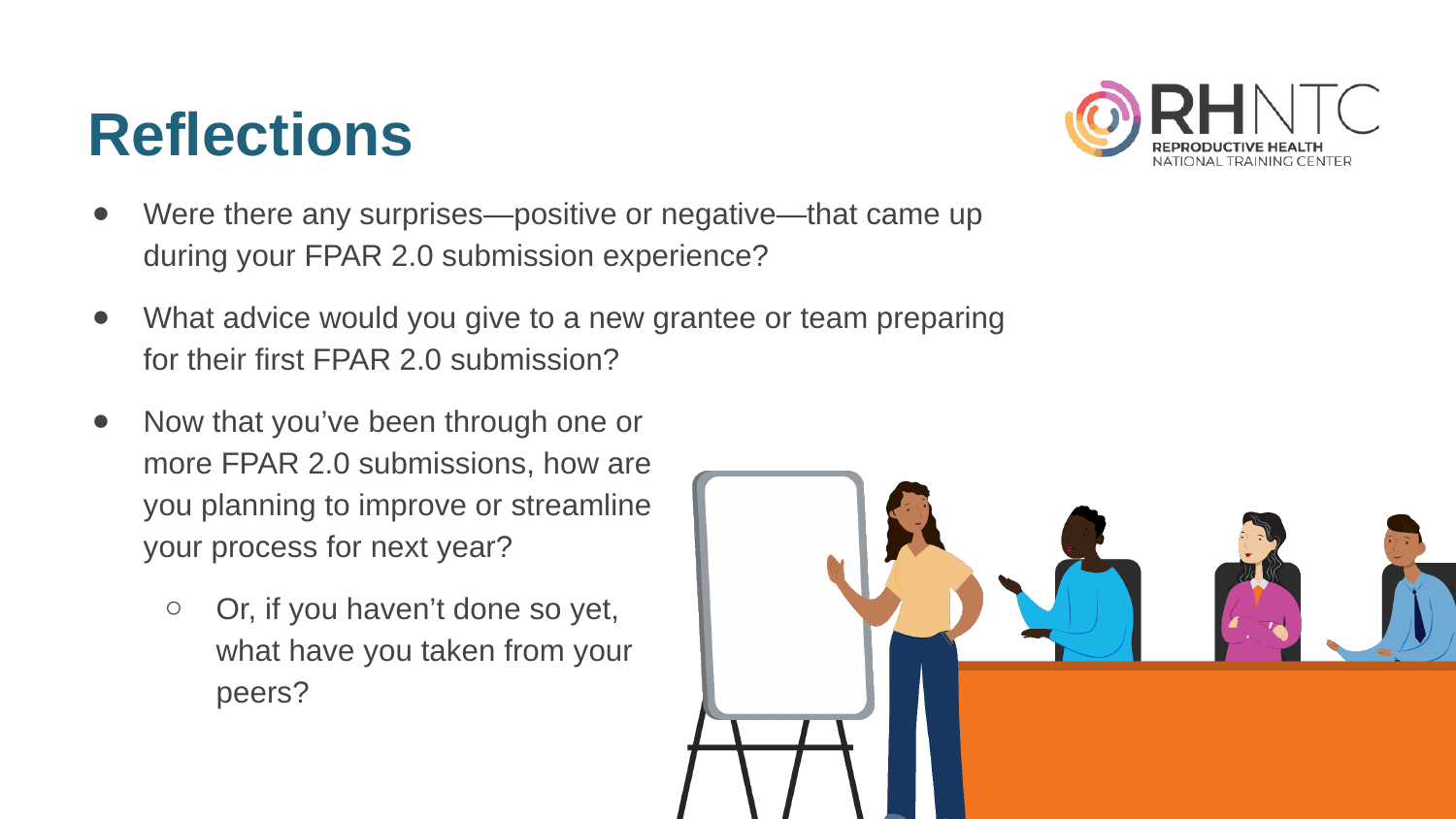

# Reflections (cont.)
Were there any surprises—positive or negative—that came up
during your FPAR 2.0 submission experience?
What advice would you give to a new grantee or team preparing
for their first FPAR 2.0 submission?
Now that you’ve been through one or
more FPAR 2.0 submissions, how are
you planning to improve or streamline
your process for next year?
Or, if you haven’t done so yet,
what have you taken from your
peers?